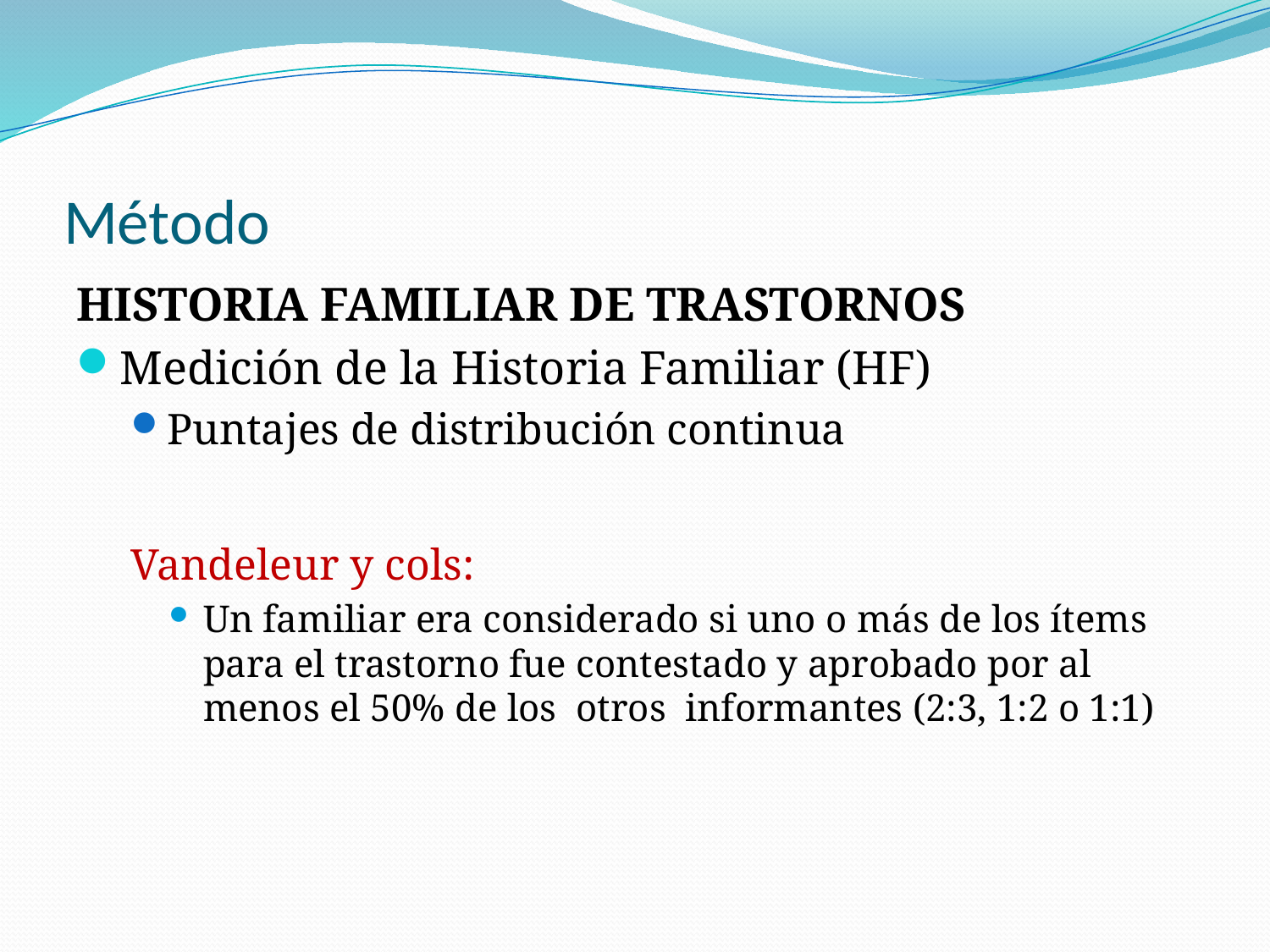

# Método
HISTORIA FAMILIAR DE TRASTORNOS
Medición de la Historia Familiar (HF)
Puntajes de distribución continua

Vandeleur y cols:
Un familiar era considerado si uno o más de los ítems para el trastorno fue contestado y aprobado por al menos el 50% de los  otros  informantes (2:3, 1:2 o 1:1)